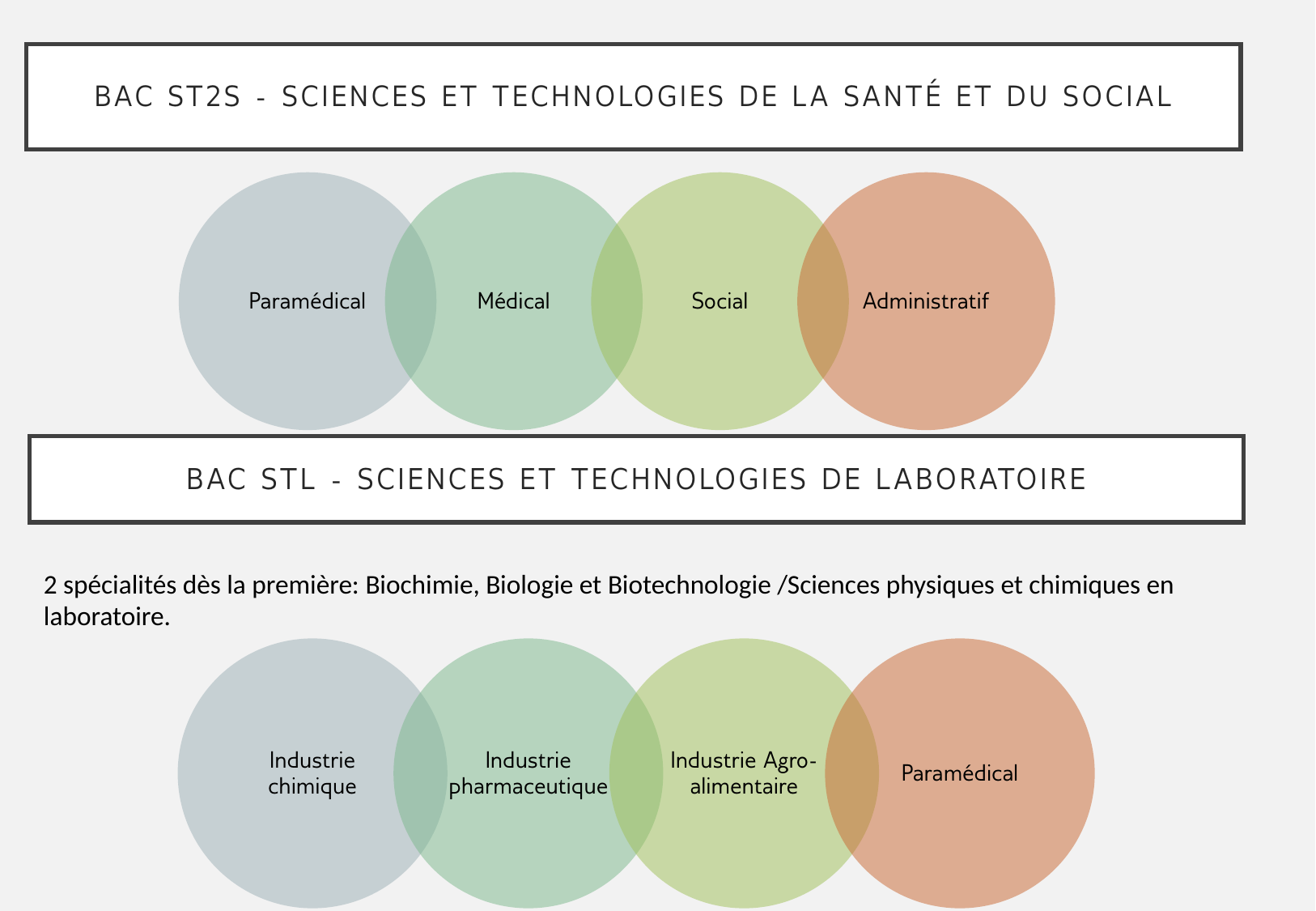

# BAC ST2S - Sciences et Technologies de la Santé et du Social
Paramédical
Médical
Social
Administratif
BAC STL - Sciences et Technologies de Laboratoire
2 spécialités dès la première: Biochimie, Biologie et Biotechnologie /Sciences physiques et chimiques en laboratoire.
Industrie chimique
Industrie pharmaceutique
Industrie Agro-alimentaire
Paramédical